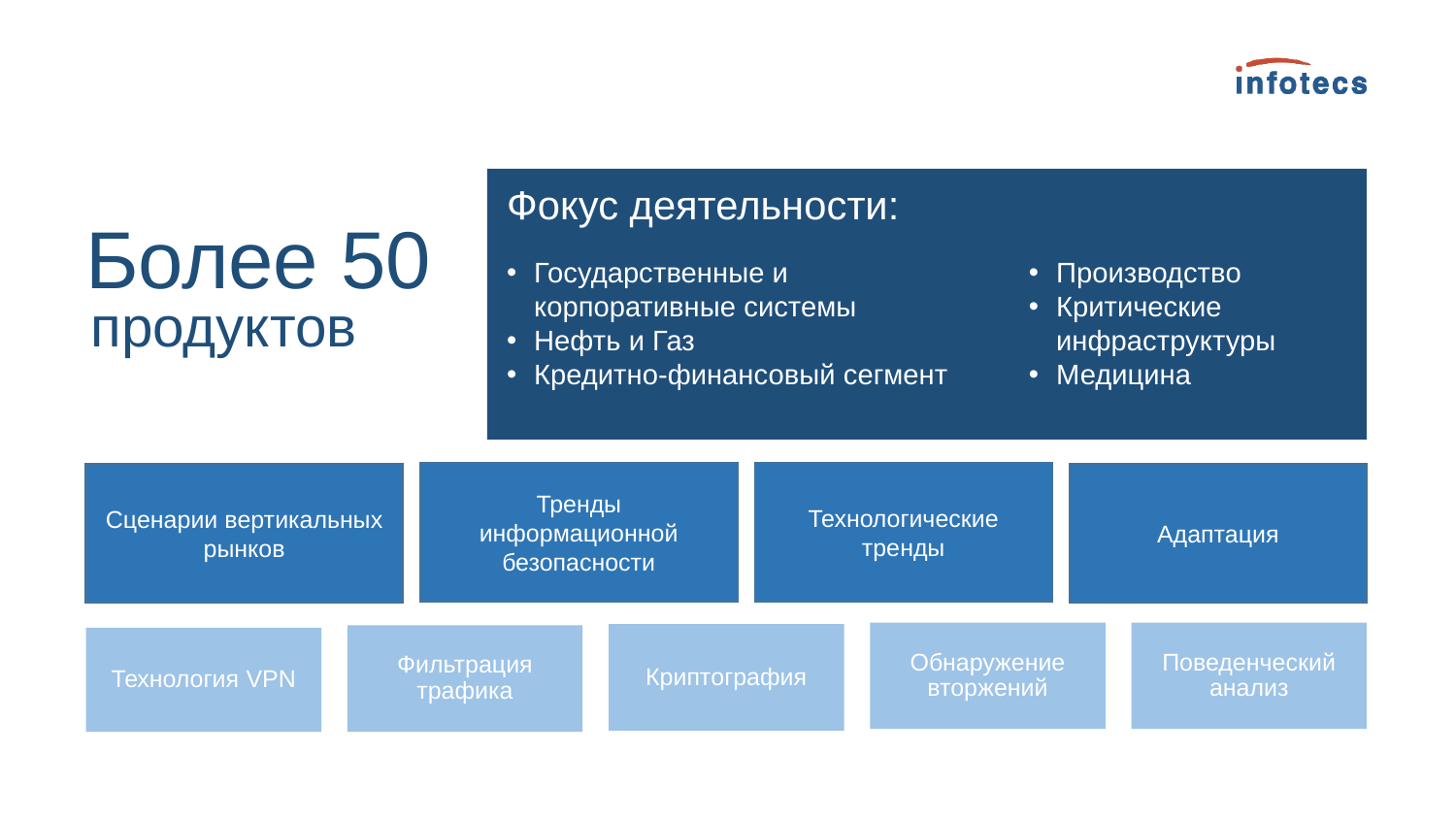

Фокус деятельности:
Более 50
Государственные и корпоративные системы
Нефть и Газ
Кредитно-финансовый сегмент
Производство
Критические инфраструктуры
Медицина
продуктов
Тренды информационной безопасности
Технологические тренды
Сценарии вертикальных рынков
Адаптация
Обнаружение вторжений
Поведенческий анализ
Криптография
Фильтрация трафика
Технология VPN